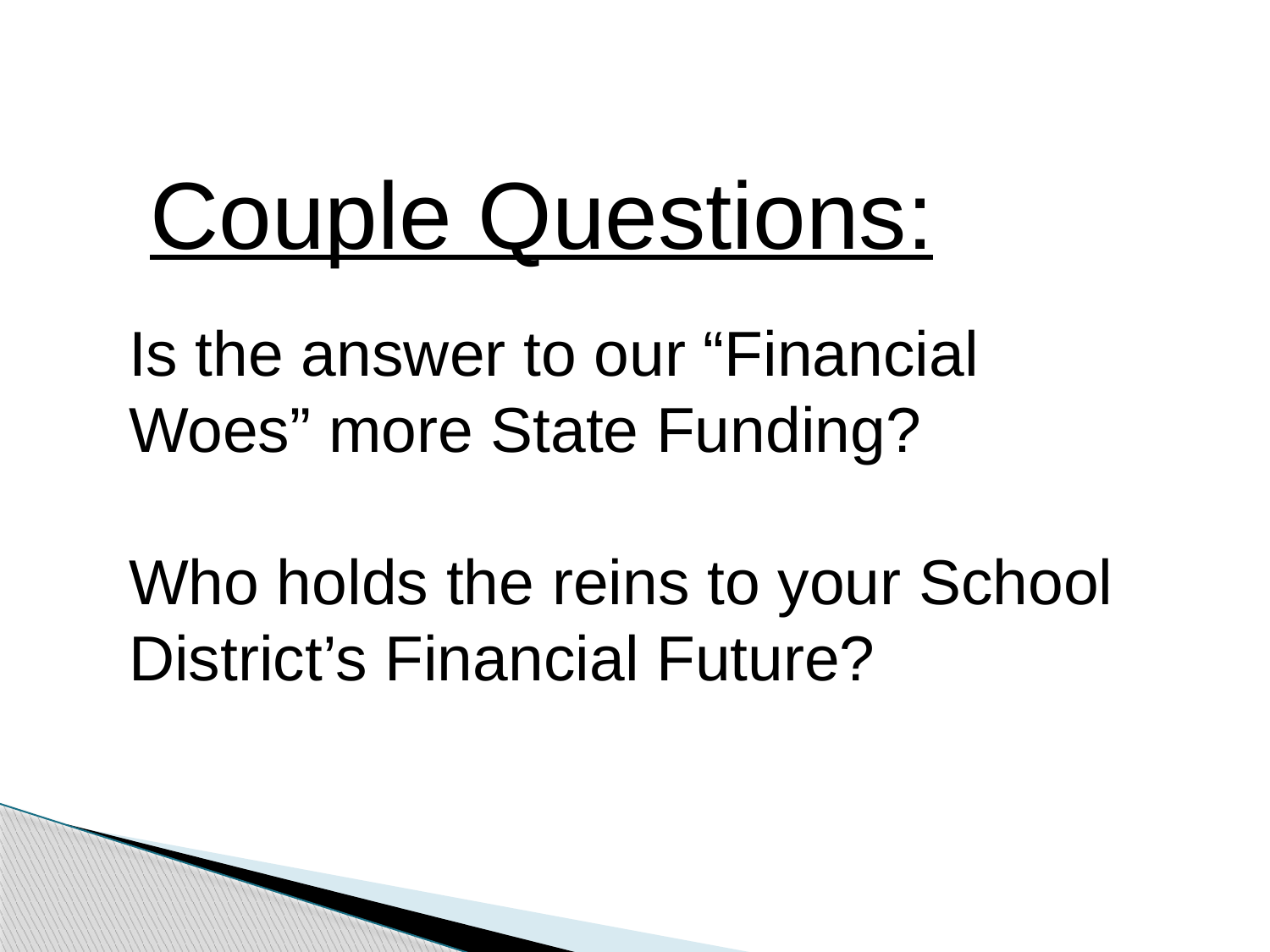

Couple Questions:
Is the answer to our “Financial Woes” more State Funding?

Who holds the reins to your School District’s Financial Future?